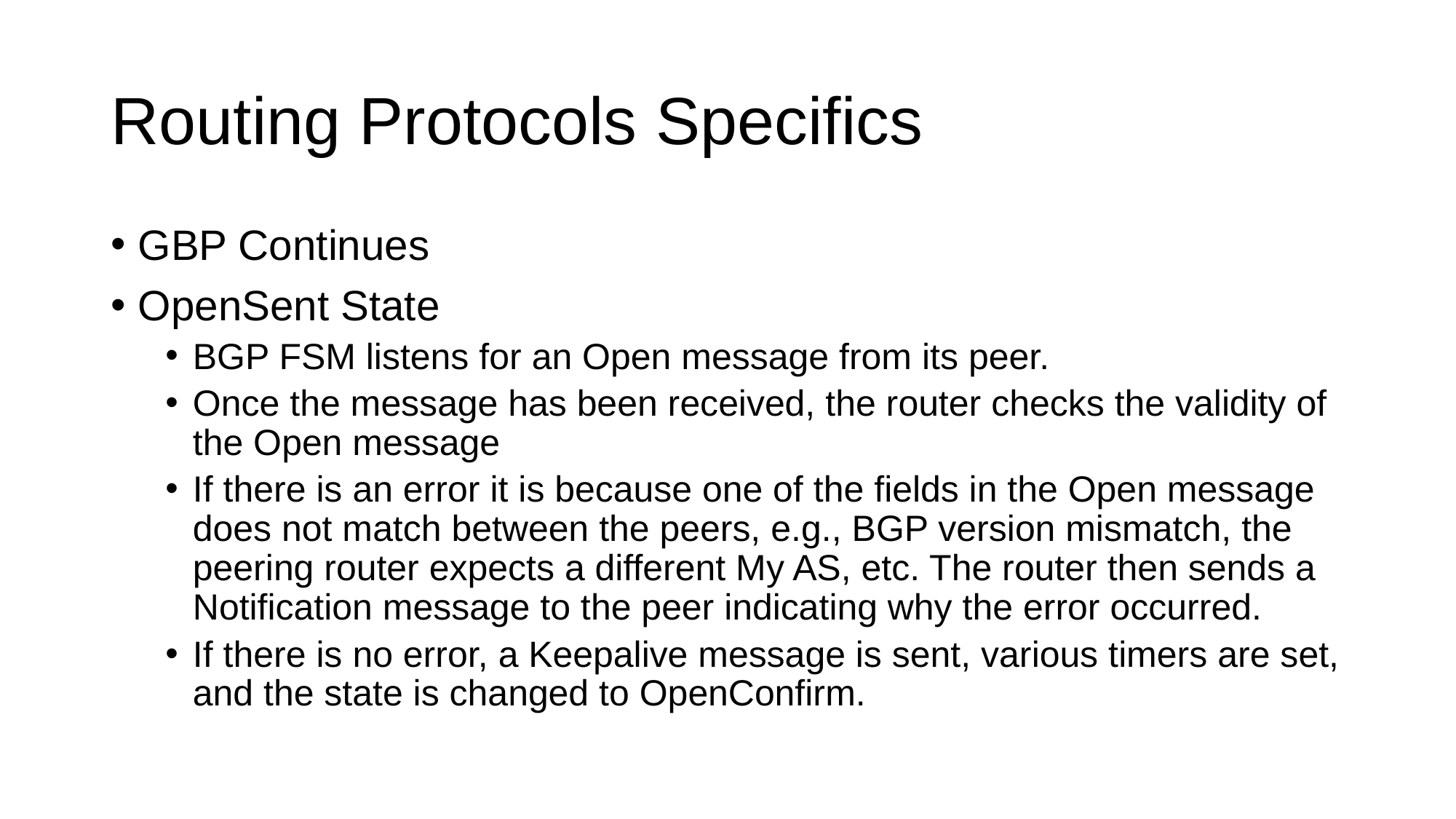

# Routing Protocols Specifics
GBP Continues
OpenSent State
BGP FSM listens for an Open message from its peer.
Once the message has been received, the router checks the validity of the Open message
If there is an error it is because one of the fields in the Open message does not match between the peers, e.g., BGP version mismatch, the peering router expects a different My AS, etc. The router then sends a Notification message to the peer indicating why the error occurred.
If there is no error, a Keepalive message is sent, various timers are set, and the state is changed to OpenConfirm.